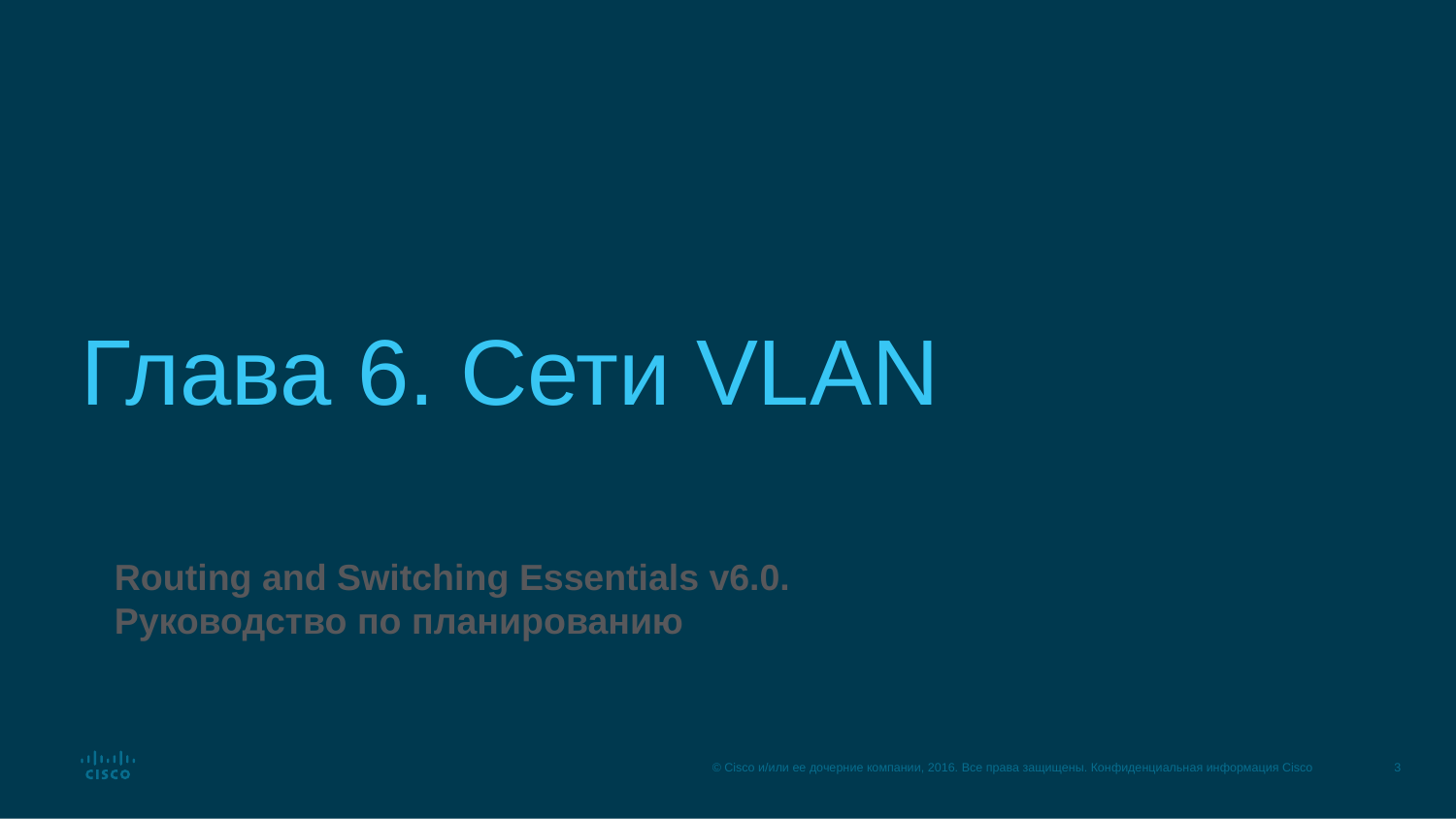

# Глава 6. Сети VLAN
Routing and Switching Essentials v6.0.
Руководство по планированию